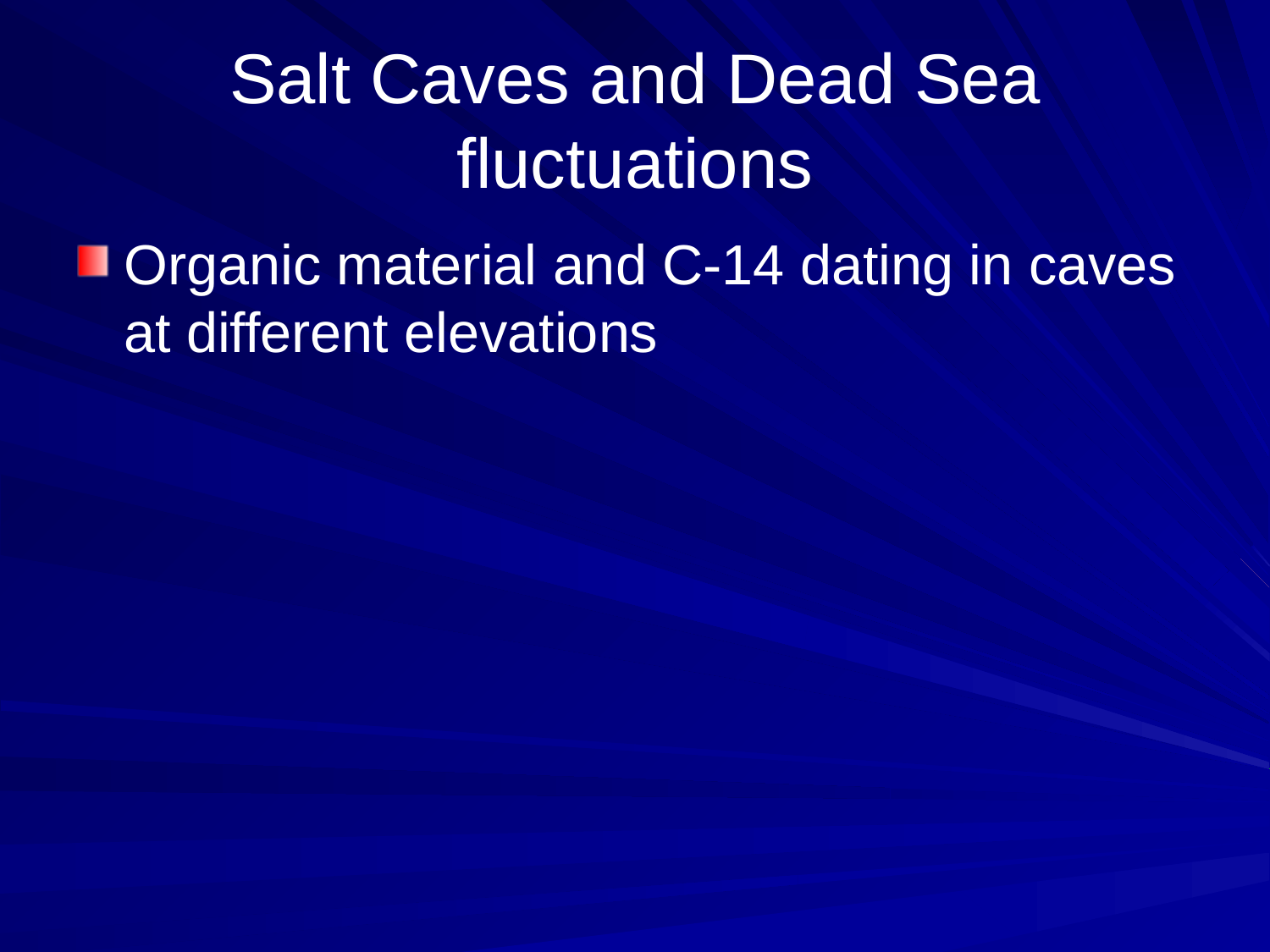

# Salt Caves and Dead Sea fluctuations
Organic material and C-14 dating in caves at different elevations